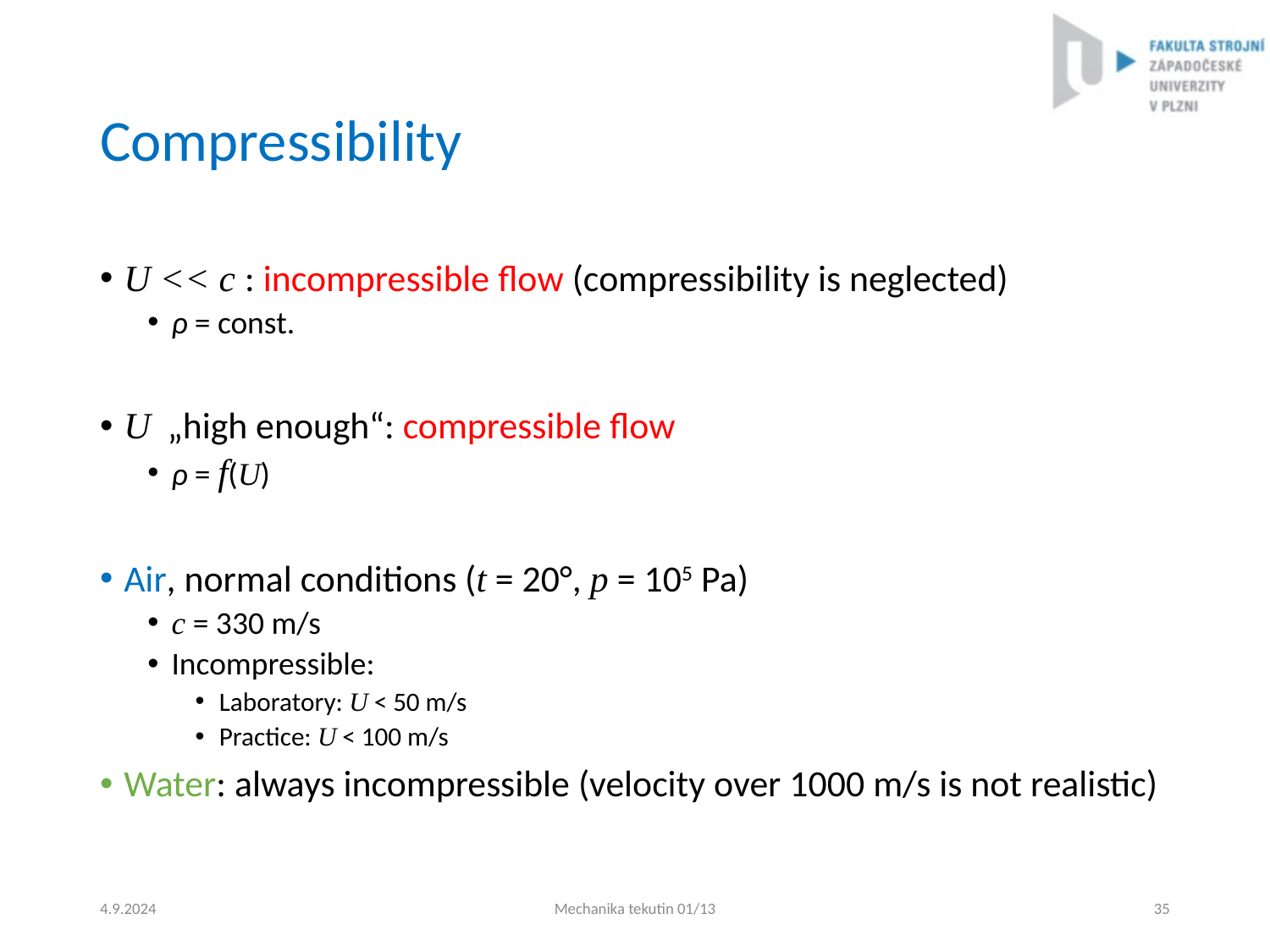

# Compressibility
U << c : incompressible flow (compressibility is neglected)
ρ = const.

U  „high enough“: compressible flow
ρ = f(U)

Air, normal conditions (t = 20°, p = 105 Pa)
c = 330 m/s
Incompressible:
Laboratory: U < 50 m/s
Practice: U < 100 m/s
Water: always incompressible (velocity over 1000 m/s is not realistic)
4.9.2024
Mechanika tekutin 01/13
35